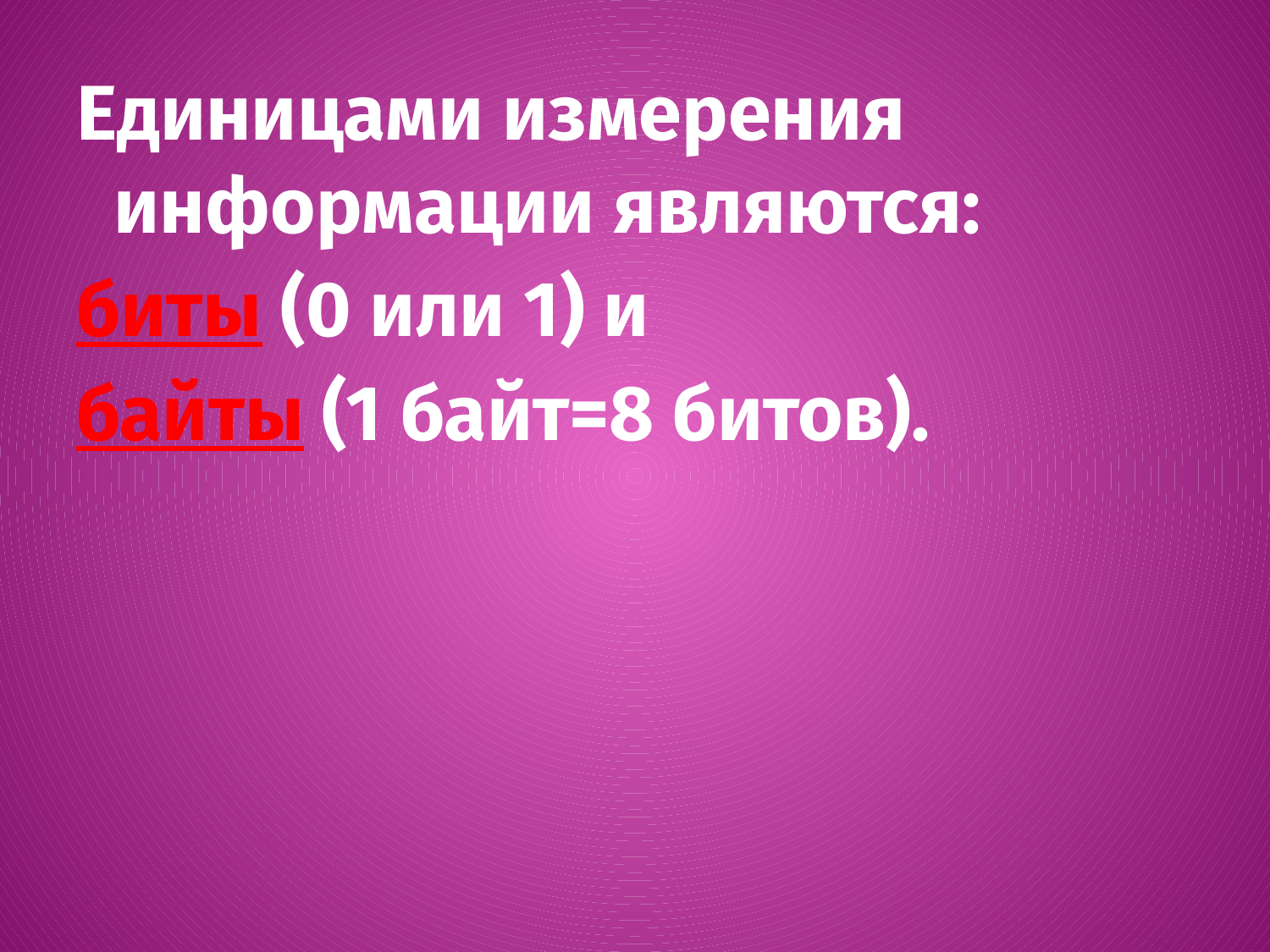

Единицами измерения информации являются:
биты (0 или 1) и
байты (1 байт=8 битов).